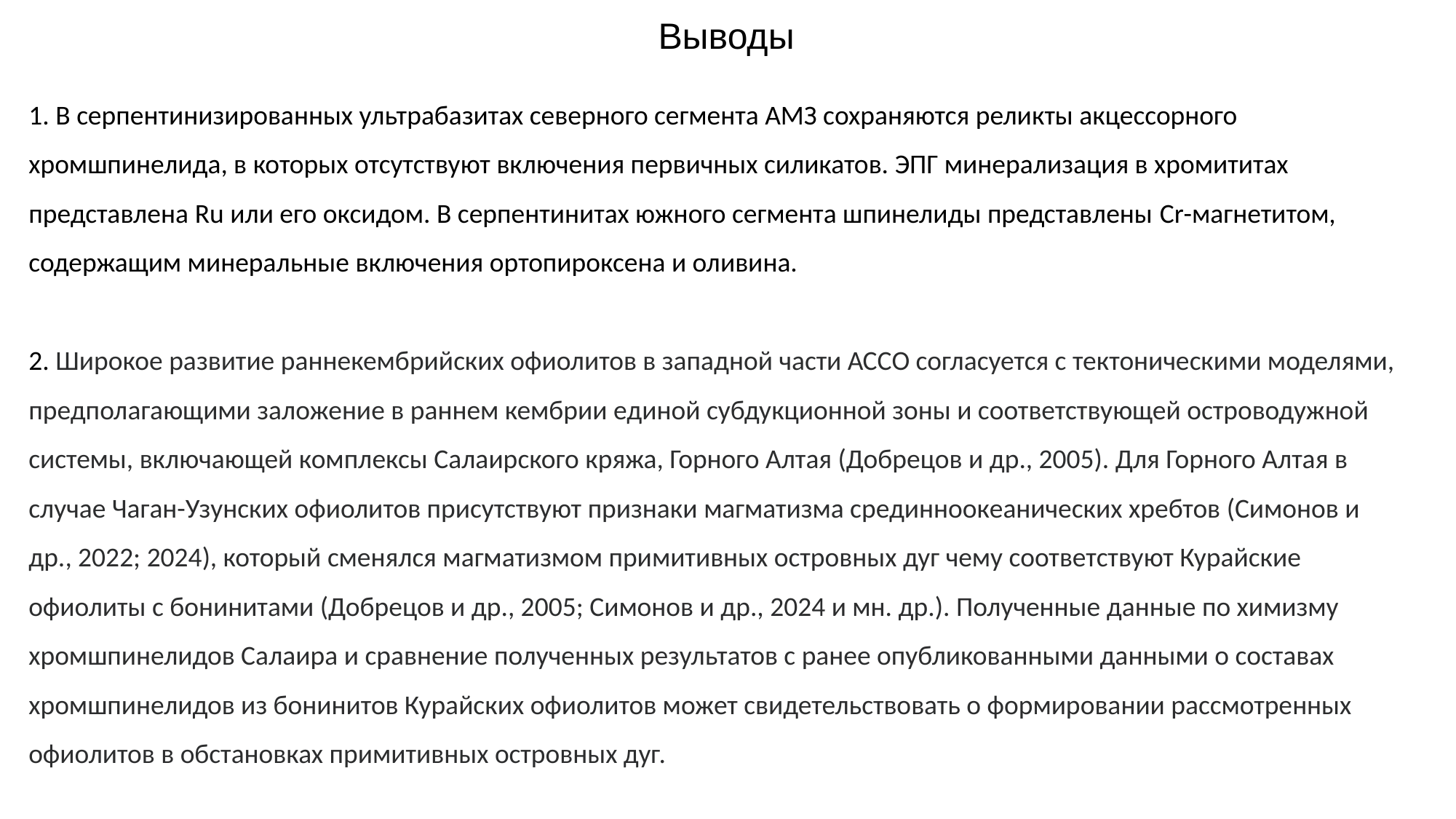

Выводы
1. В серпентинизированных ультрабазитах северного сегмента АМЗ сохраняются реликты акцессорного хромшпинелида, в которых отсутствуют включения первичных силикатов. ЭПГ минерализация в хромититах представлена Ru или его оксидом. В серпентинитах южного сегмента шпинелиды представлены Cr-магнетитом, содержащим минеральные включения ортопироксена и оливина.

2. Широкое развитие раннекембрийских офиолитов в западной части АССО согласуется с тектоническими моделями, предполагающими заложение в раннем кембрии единой субдукционной зоны и соответствующей островодужной системы, включающей комплексы Салаирского кряжа, Горного Алтая (Добрецов и др., 2005). Для Горного Алтая в случае Чаган-Узунских офиолитов присутствуют признаки магматизма срединноокеанических хребтов (Симонов и др., 2022; 2024), который сменялся магматизмом примитивных островных дуг чему соответствуют Курайские офиолиты с бонинитами (Добрецов и др., 2005; Симонов и др., 2024 и мн. др.). Полученные данные по химизму хромшпинелидов Салаира и сравнение полученных результатов с ранее опубликованными данными о составах хромшпинелидов из бонинитов Курайских офиолитов может свидетельствовать о формировании рассмотренных офиолитов в обстановках примитивных островных дуг.